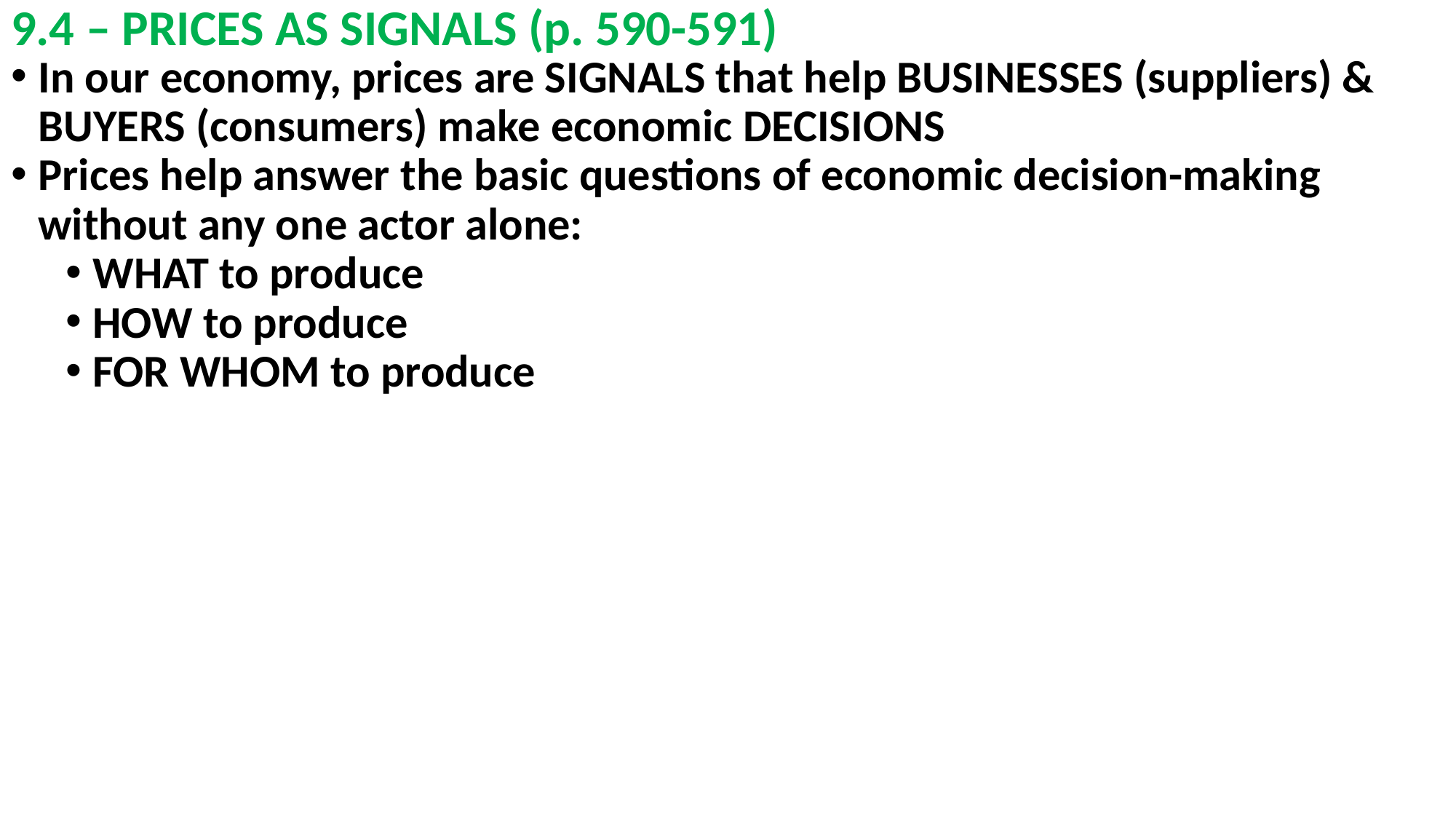

# 9.4 – PRICES AS SIGNALS (p. 590-591)
In our economy, prices are SIGNALS that help BUSINESSES (suppliers) & BUYERS (consumers) make economic DECISIONS
Prices help answer the basic questions of economic decision-making without any one actor alone:
WHAT to produce
HOW to produce
FOR WHOM to produce